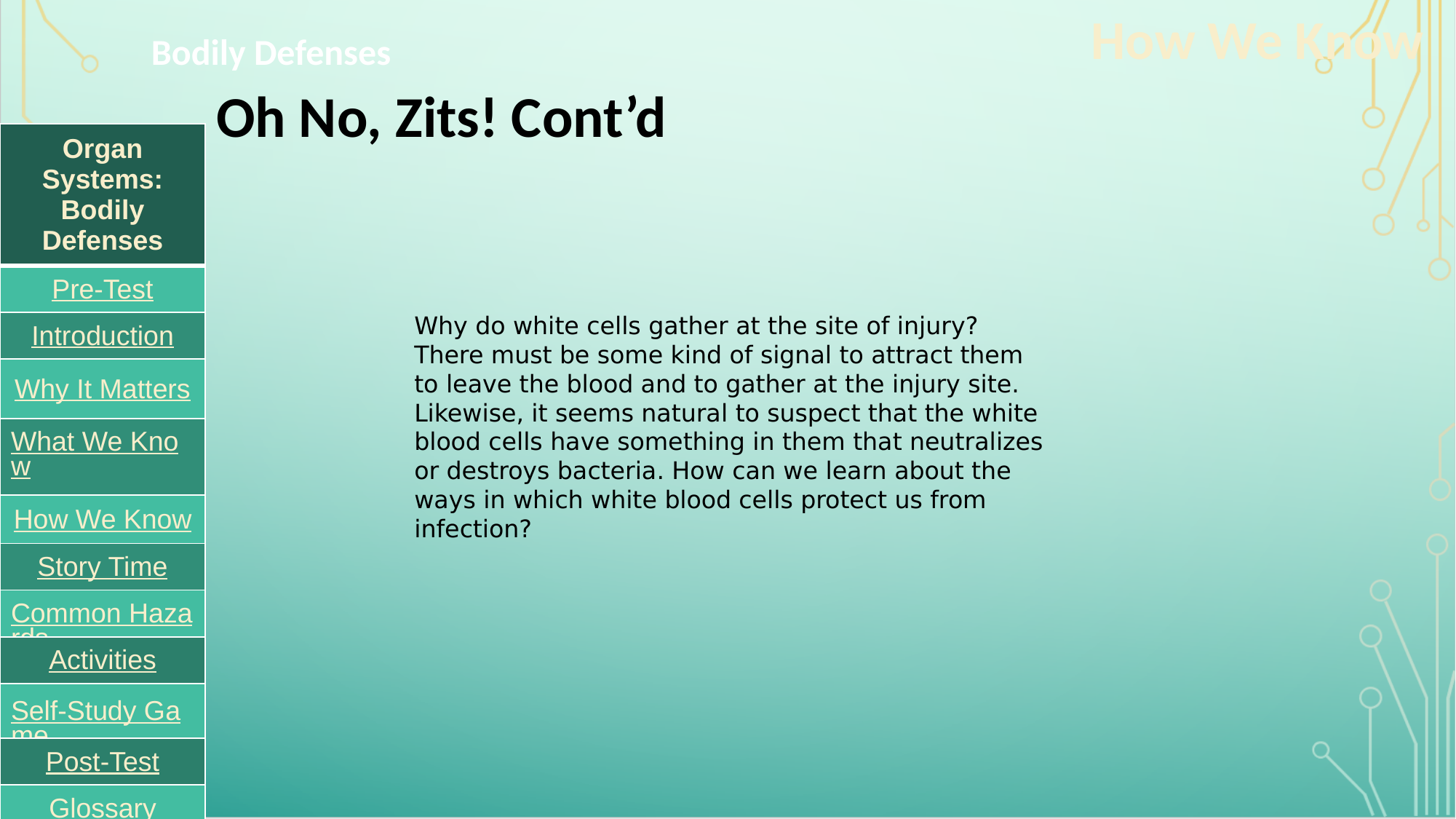

How We Know
Bodily Defenses
# Oh No, Zits! Cont’d
| Organ Systems: Bodily Defenses |
| --- |
| Pre-Test |
| Introduction |
| Why It Matters |
| What We Know |
| How We Know |
| Story Time |
| Common Hazards |
| Activities |
| Self-Study Game |
| Post-Test |
| Glossary |
Why do white cells gather at the site of injury? There must be some kind of signal to attract them to leave the blood and to gather at the injury site. Likewise, it seems natural to suspect that the white blood cells have something in them that neutralizes or destroys bacteria. How can we learn about the ways in which white blood cells protect us from infection?